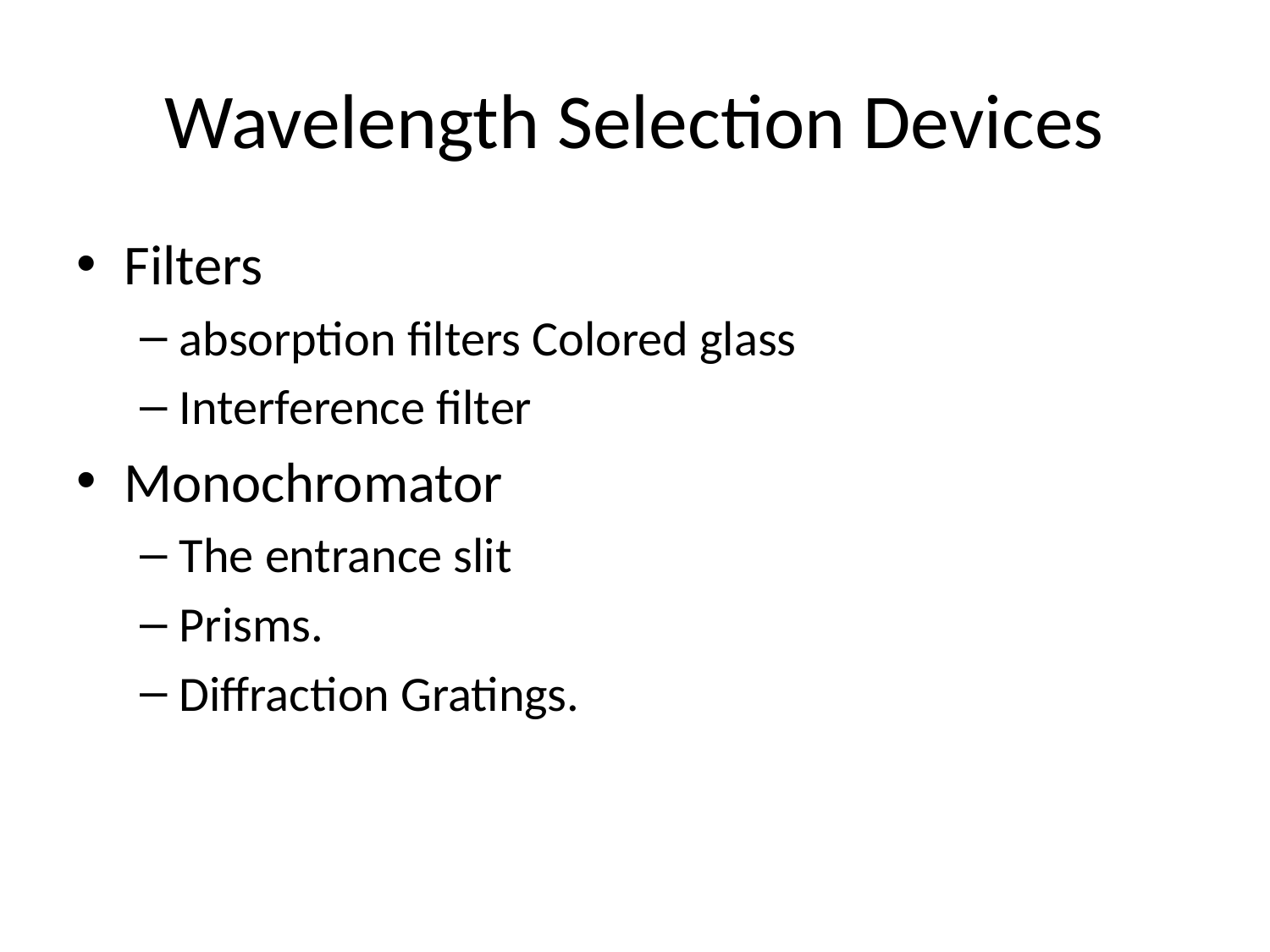

# Wavelength Selection Devices
Filters
absorption filters Colored glass
Interference filter
Monochromator
The entrance slit
Prisms.
Diffraction Gratings.